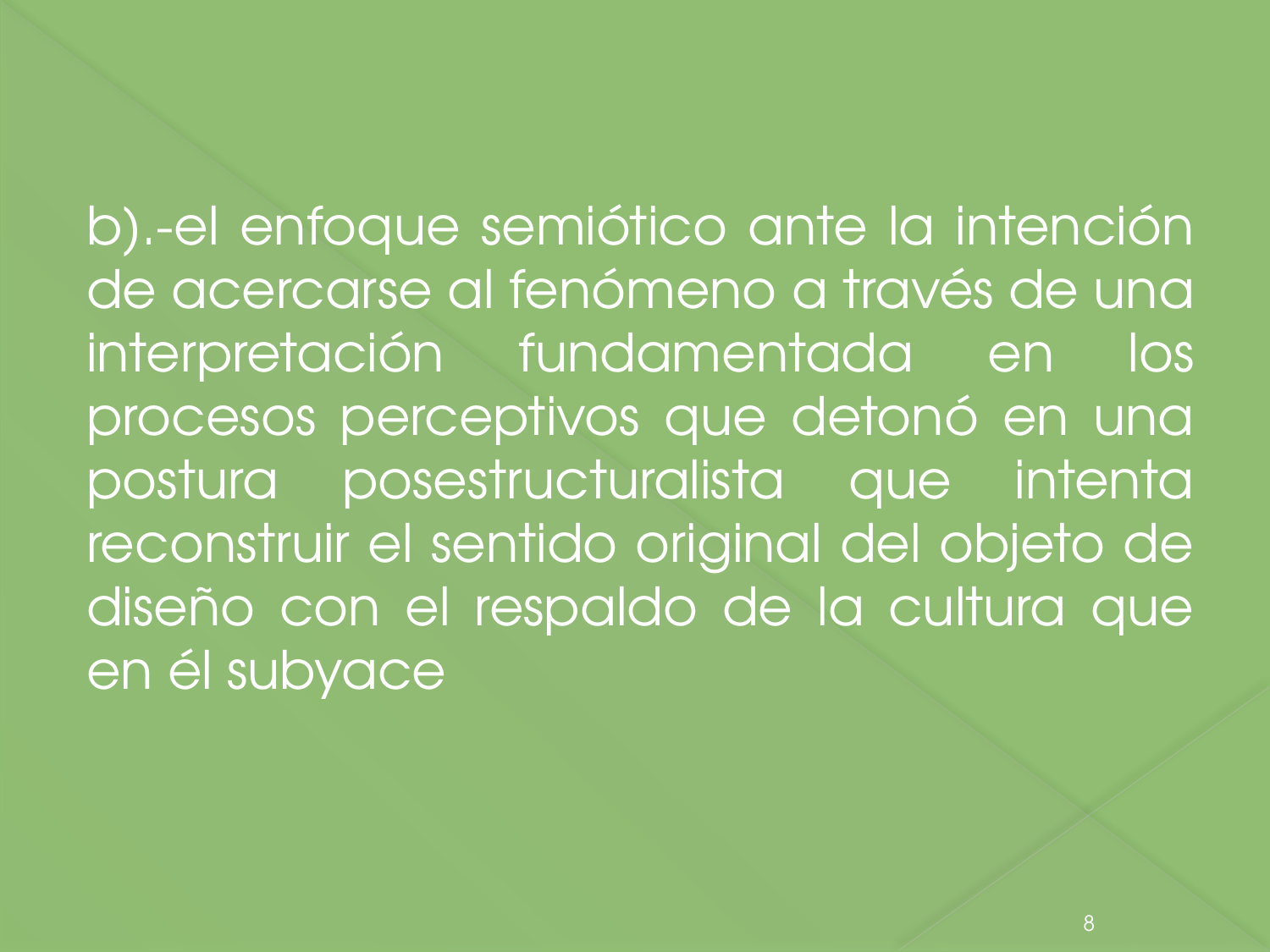

b).-el enfoque semiótico ante la intención de acercarse al fenómeno a través de una interpretación fundamentada en los procesos perceptivos que detonó en una postura posestructuralista que intenta reconstruir el sentido original del objeto de diseño con el respaldo de la cultura que en él subyace

8